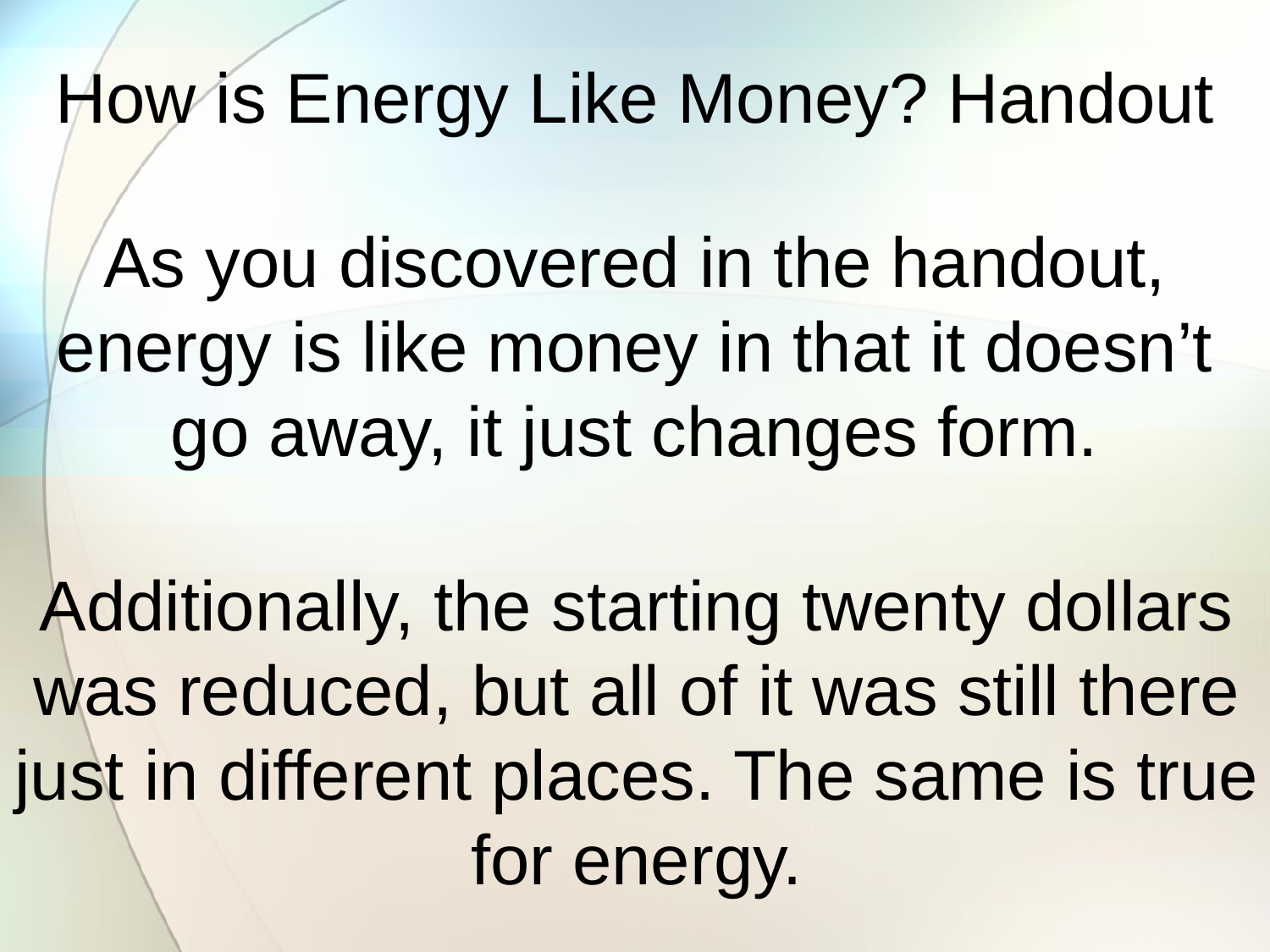

# How is Energy Like Money? Handout
As you discovered in the handout, energy is like money in that it doesn’t go away, it just changes form.
Additionally, the starting twenty dollars was reduced, but all of it was still there just in different places. The same is true for energy.